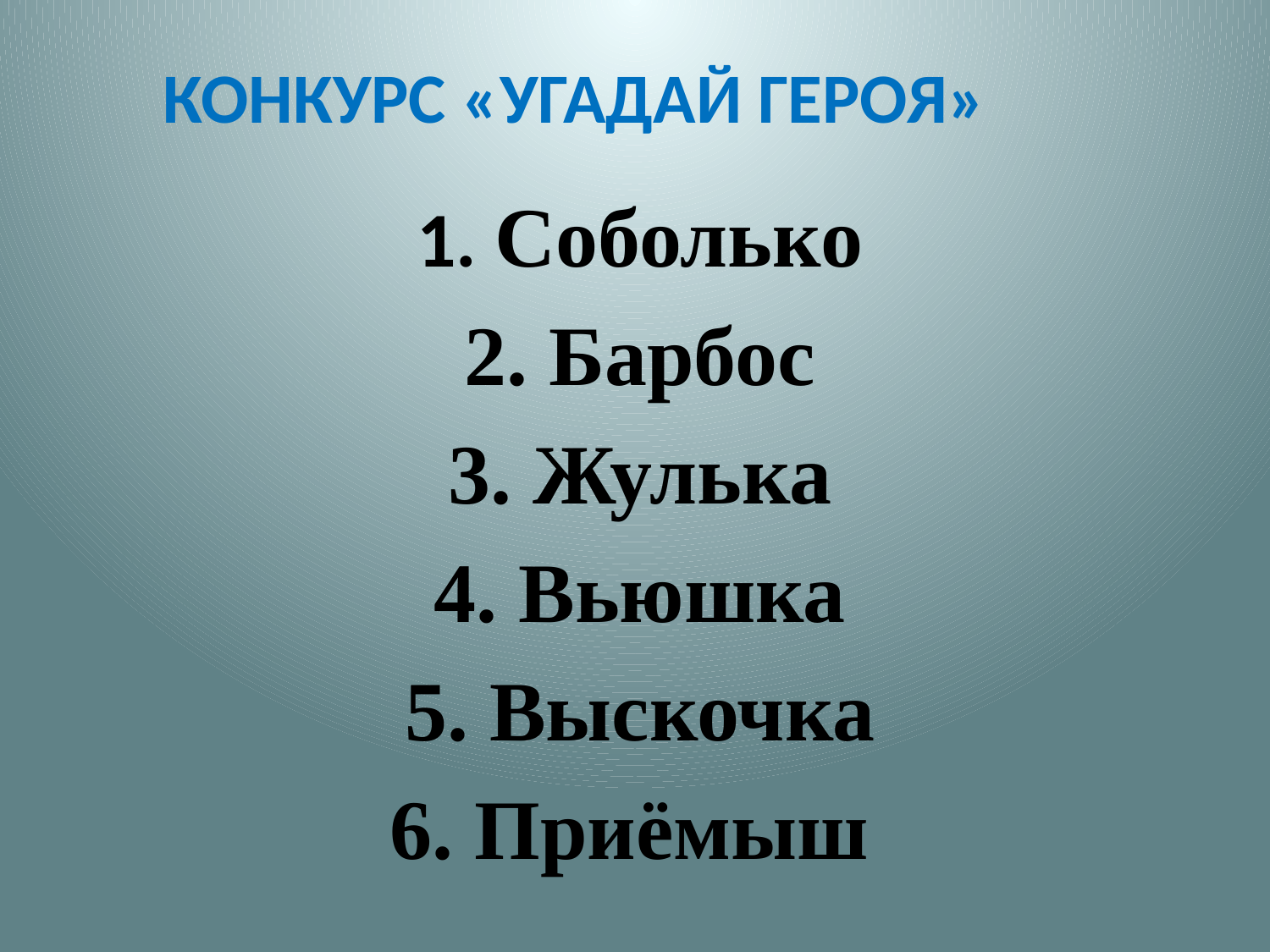

# Конкурс «Угадай героя»
1. Соболько
2. Барбос
3. Жулька
4. Вьюшка
5. Выскочка
6. Приёмыш